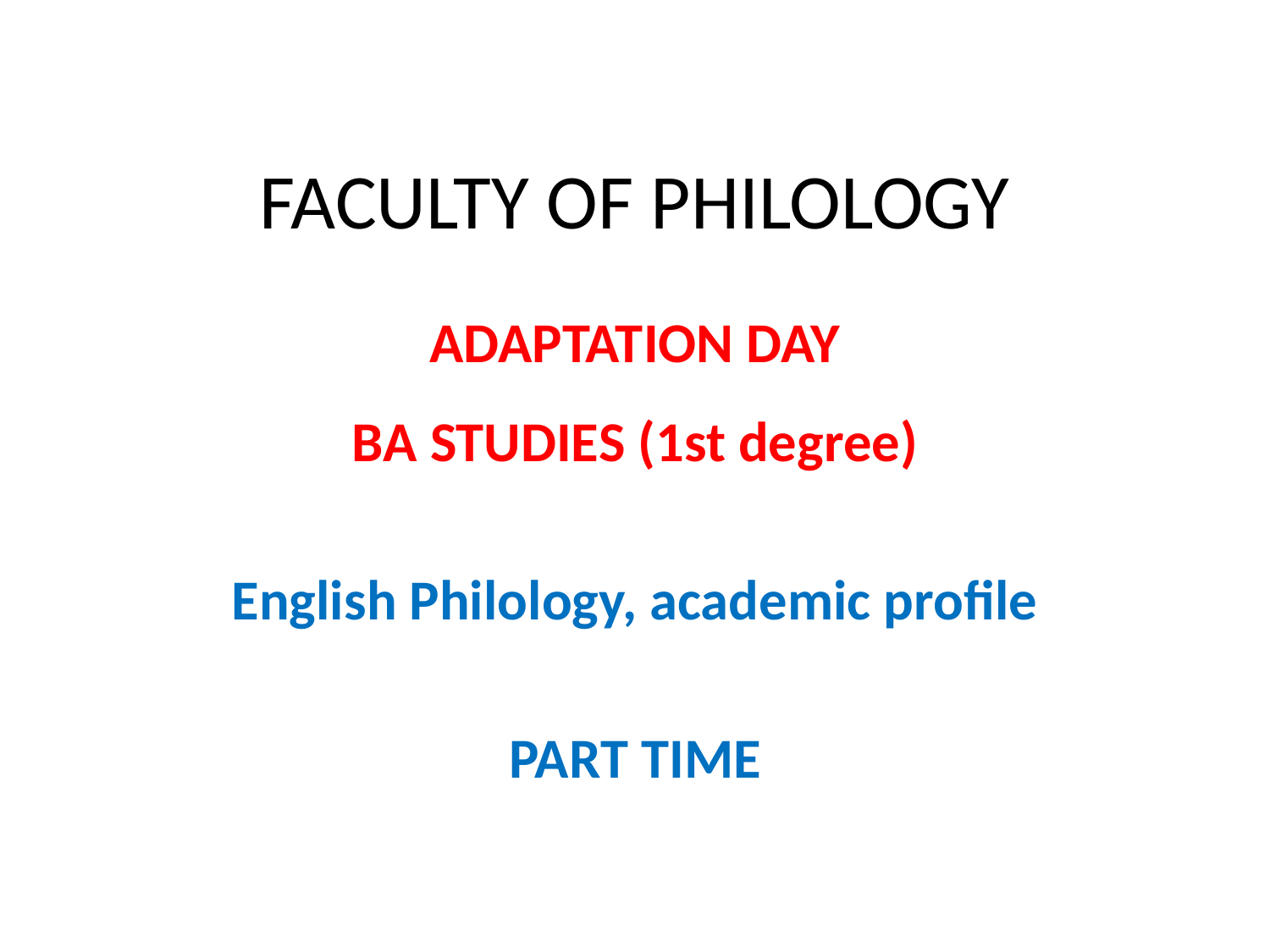

# FACULTY OF PHILOLOGY
ADAPTATION DAY

BA STUDIES (1st degree)

English Philology, academic profile

PART TIME